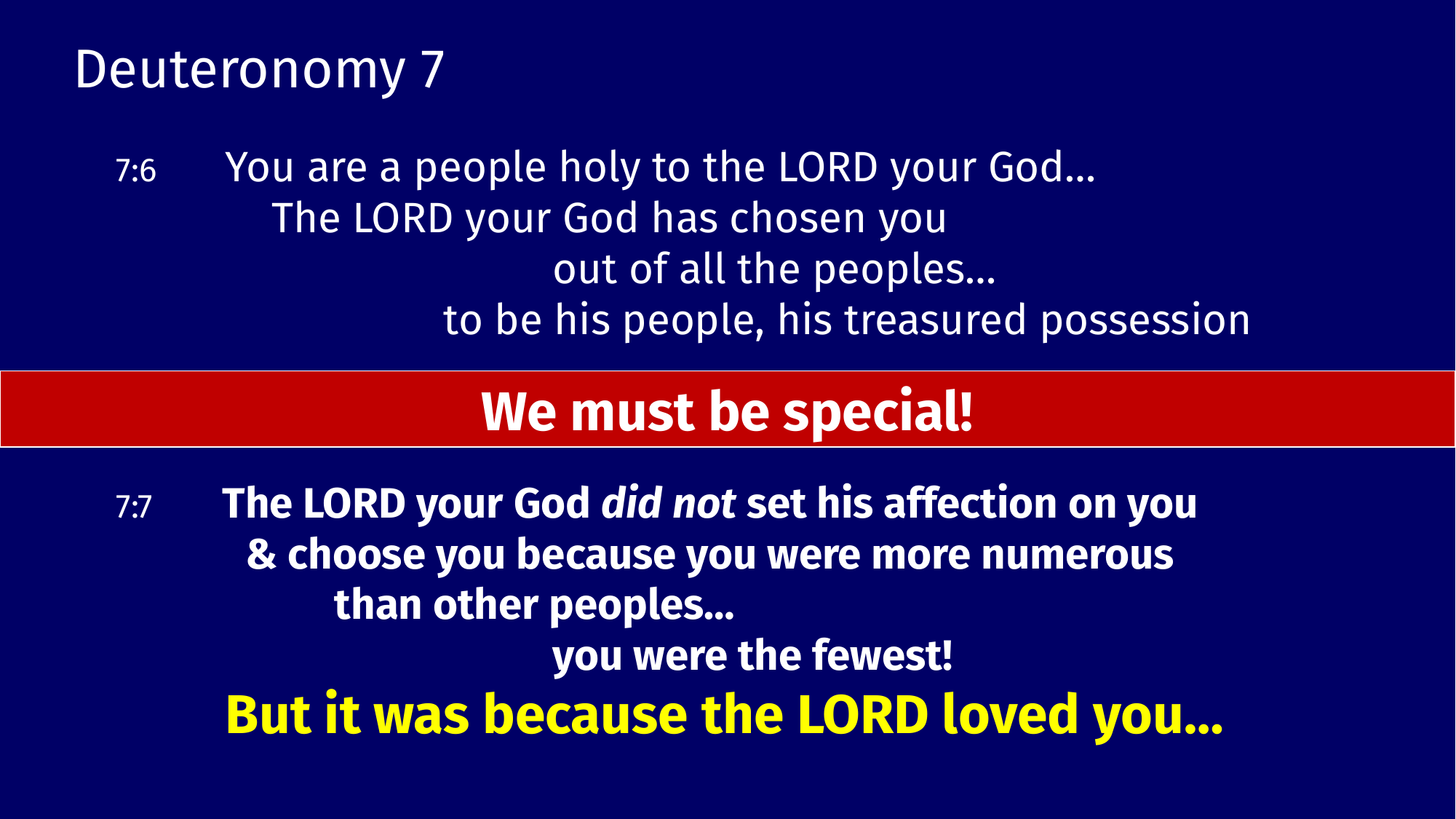

Deuteronomy 7
7:6  	You are a people holy to the LORD your God…
	         The LORD your God has chosen you
				 	out of all the peoples…
				to be his people, his treasured possession
We must be special!
7:7	      The LORD your God did not set his affection on you
		  & choose you because you were more numerous
			than other peoples…
					you were the fewest!
		But it was because the LORD loved you…
Blank